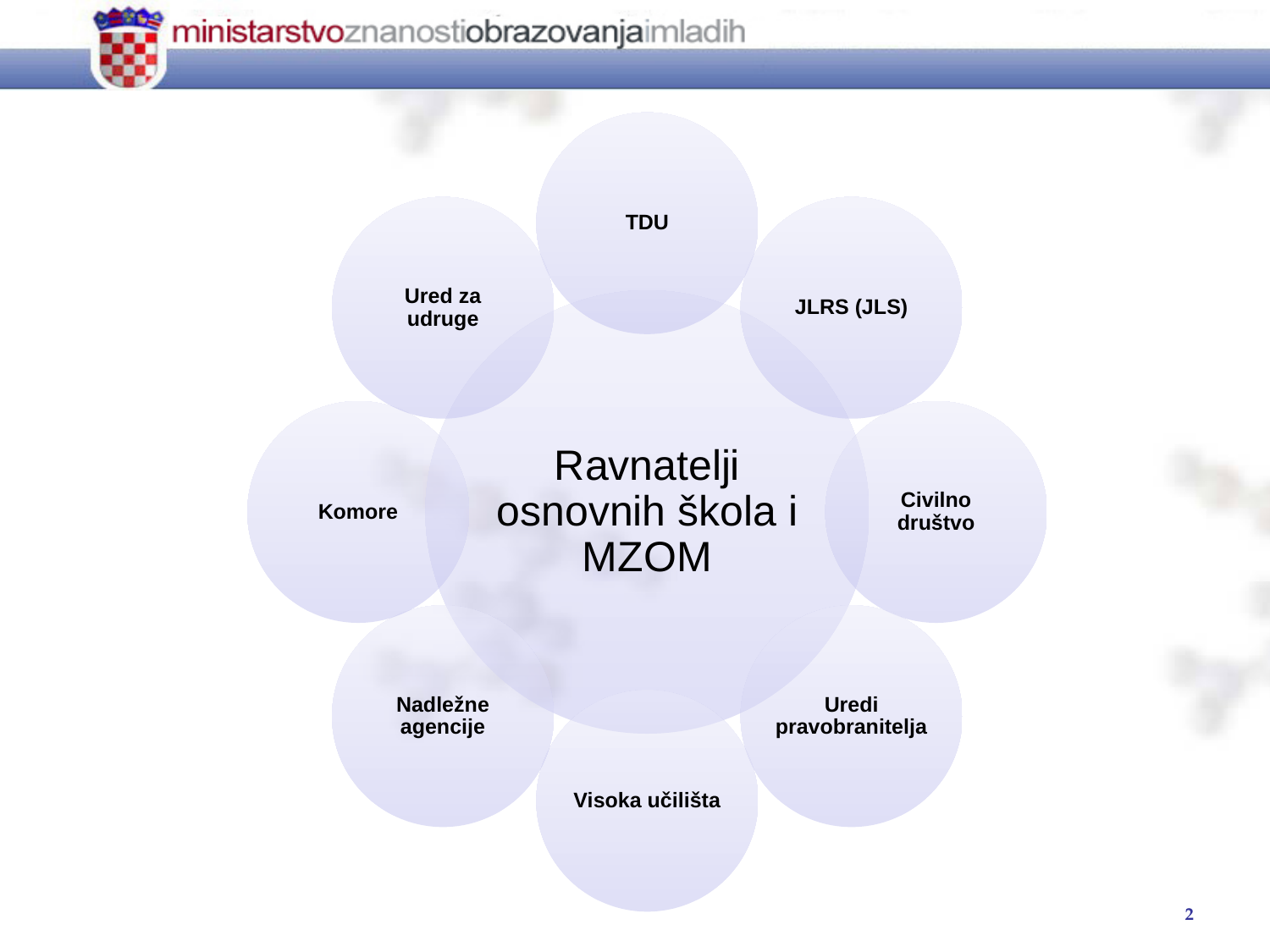

Ravnatelji osnovnih škola i MZOM
TDU
JLRS (JLS)
Civilno društvo
Uredi pravobranitelja
Visoka učilišta
Nadležne agencije
Komore
Ured za udruge
2